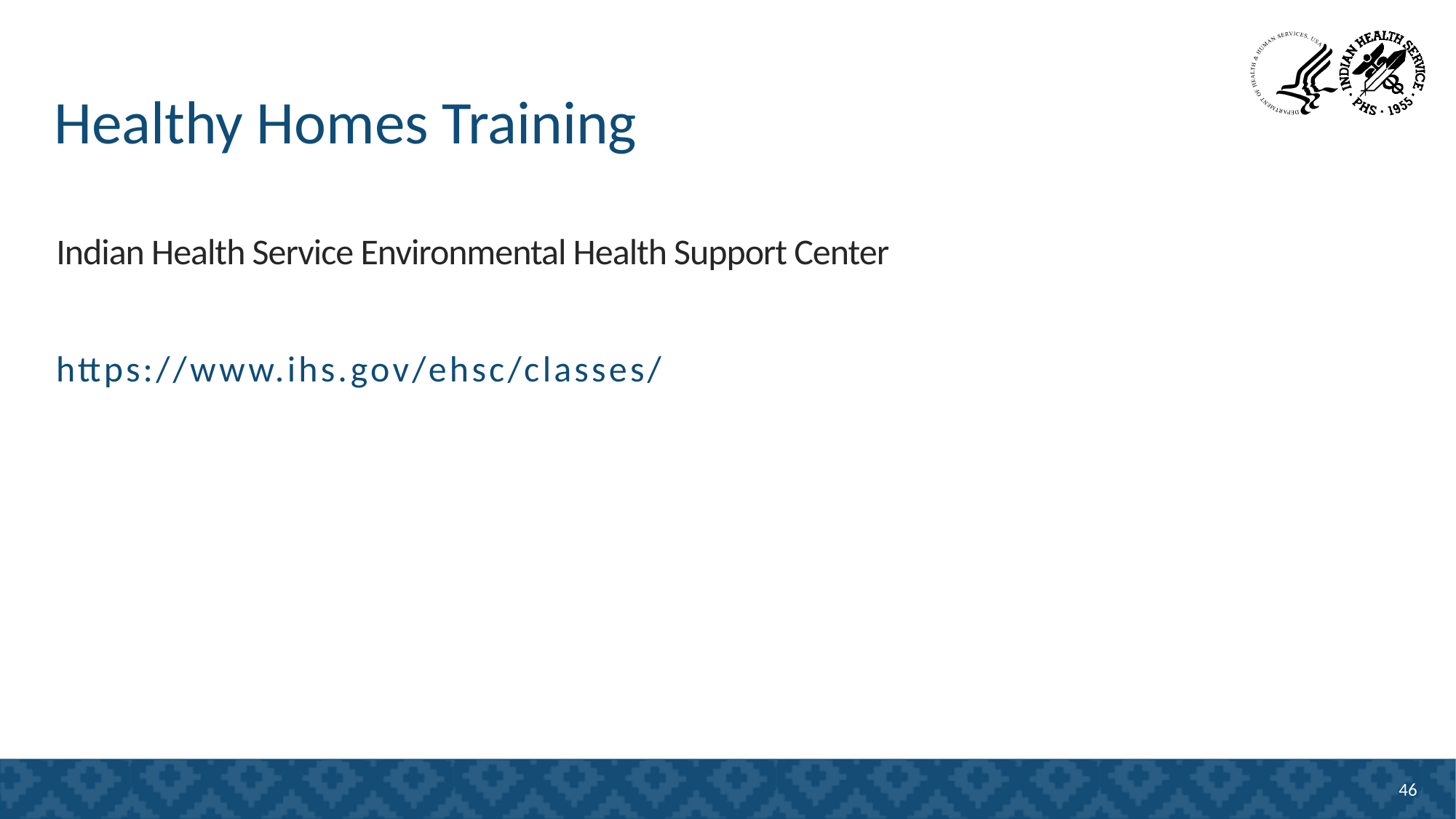

Healthy Homes Training

Indian Health Service Environmental Health Support Center

https://www.ihs.gov/ehsc/classes/